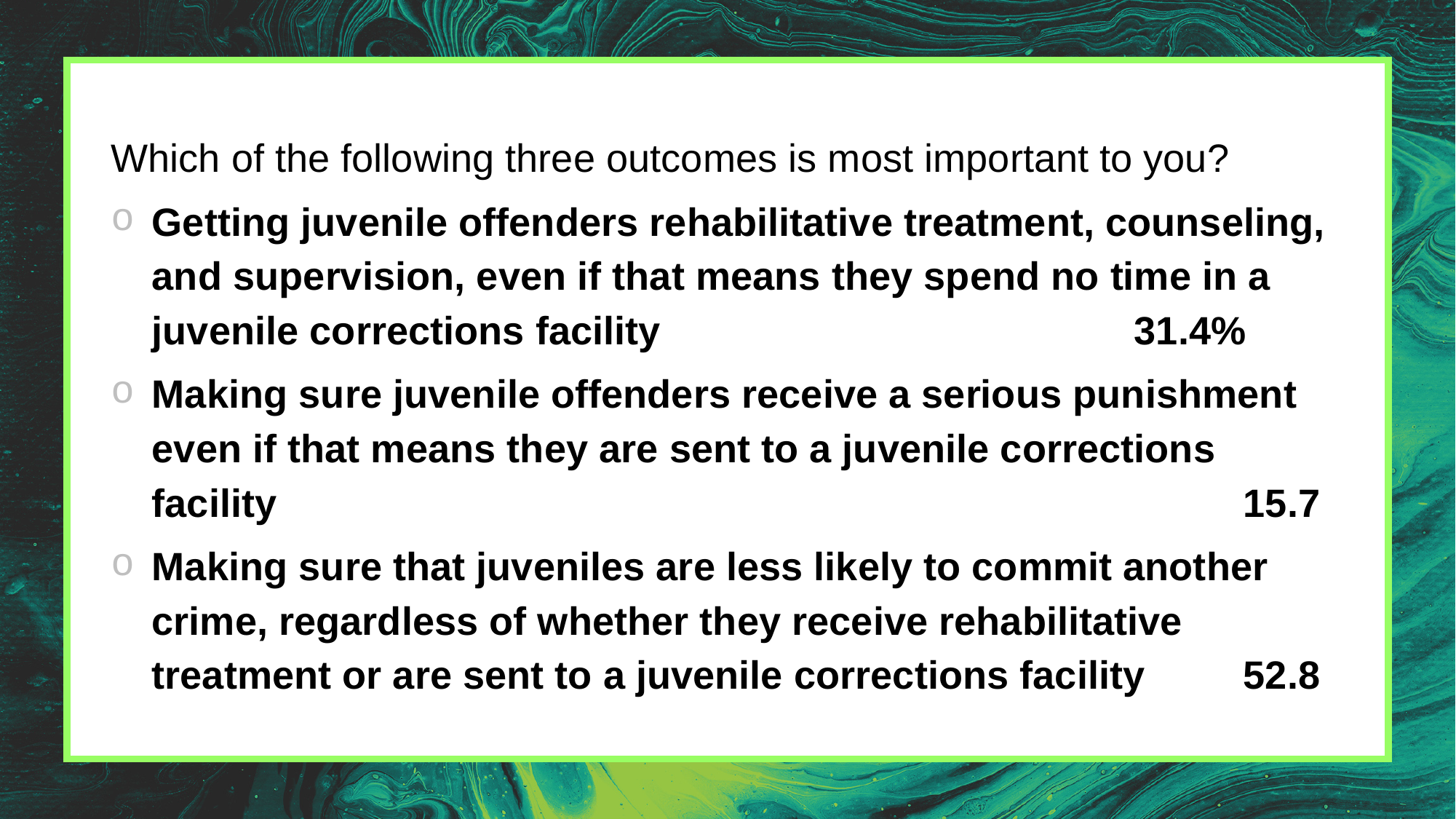

#
Which of the following three outcomes is most important to you?
Getting juvenile offenders rehabilitative treatment, counseling, and supervision, even if that means they spend no time in a juvenile corrections facility 					31.4%
Making sure juvenile offenders receive a serious punishment even if that means they are sent to a juvenile corrections facility 									15.7
Making sure that juveniles are less likely to commit another crime, regardless of whether they receive rehabilitative treatment or are sent to a juvenile corrections facility 	52.8